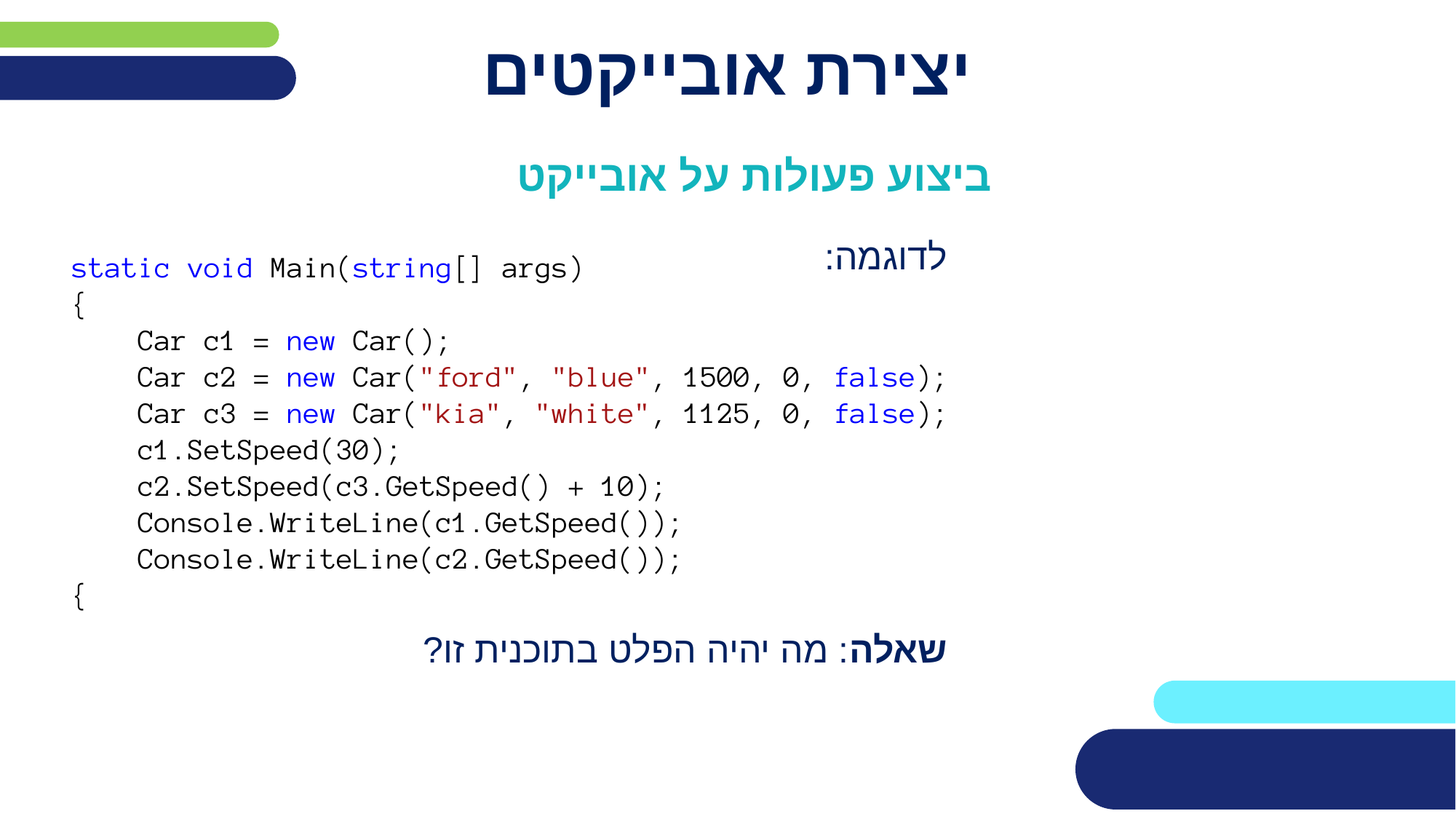

# יצירת אובייקטים
ביצוע פעולות על אובייקט
לדוגמה:

שאלה: מה יהיה הפלט בתוכנית זו?
static void Main(string[] args)
{
    Car c1 = new Car();
    Car c2 = new Car("ford", "blue", 1500, 0, false);
    Car c3 = new Car("kia", "white", 1125, 0, false);
    c1.SetSpeed(30);
    c2.SetSpeed(c3.GetSpeed() + 10);
    Console.WriteLine(c1.GetSpeed());
    Console.WriteLine(c2.GetSpeed());
{